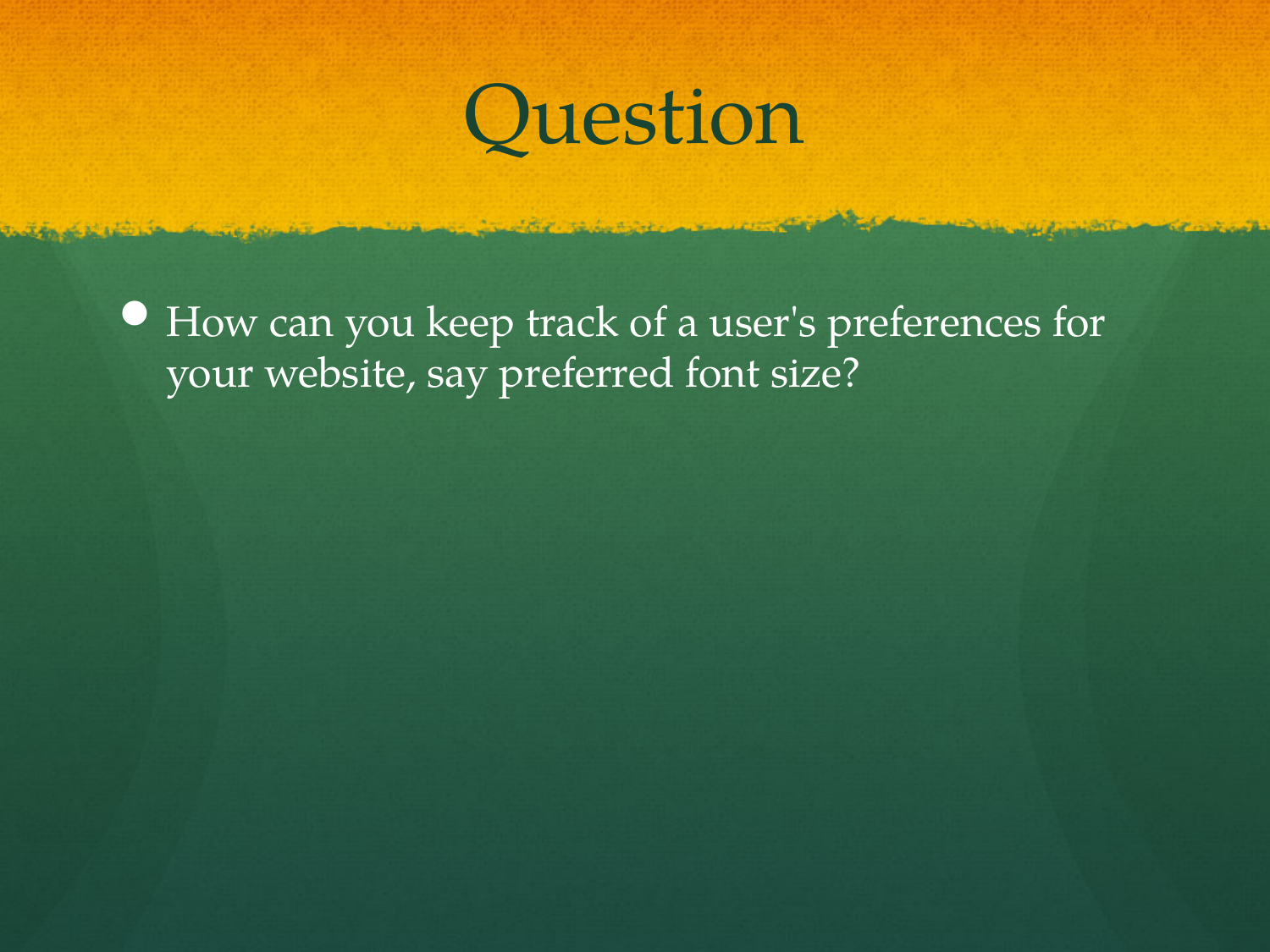

# Question
How can you keep track of a user's preferences for your website, say preferred font size?